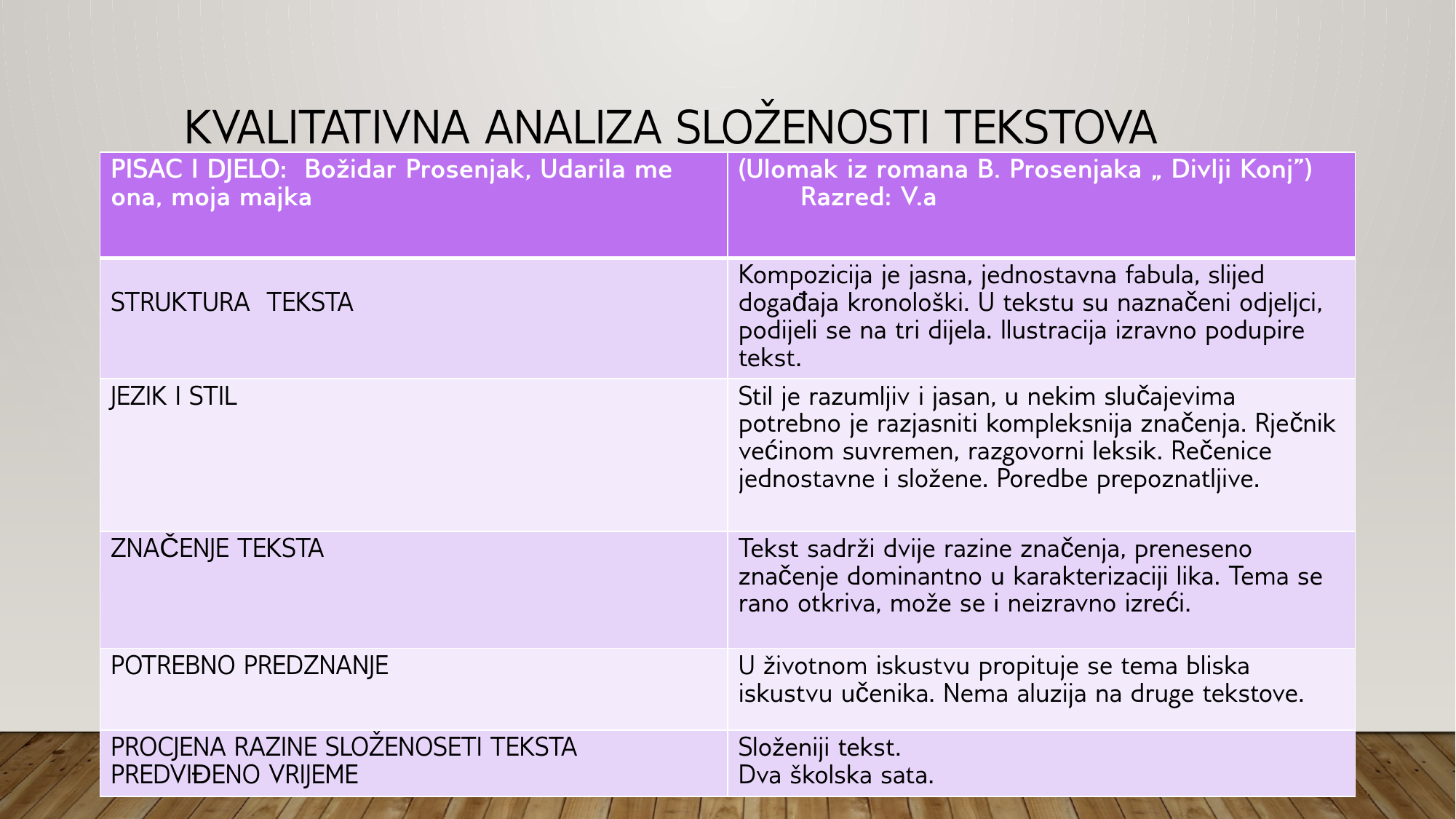

# Kvalitativna analiza složenosti tekstova
| PISAC I DJELO: Božidar Prosenjak, Udarila me ona, moja majka | (Ulomak iz romana B. Prosenjaka „ Divlji Konj”) Razred: V.a |
| --- | --- |
| STRUKTURA TEKSTA | Kompozicija je jasna, jednostavna fabula, slijed događaja kronološki. U tekstu su naznačeni odjeljci, podijeli se na tri dijela. Ilustracija izravno podupire tekst. |
| JEZIK I STIL | Stil je razumljiv i jasan, u nekim slučajevima potrebno je razjasniti kompleksnija značenja. Rječnik većinom suvremen, razgovorni leksik. Rečenice jednostavne i složene. Poredbe prepoznatljive. |
| ZNAČENJE TEKSTA | Tekst sadrži dvije razine značenja, preneseno značenje dominantno u karakterizaciji lika. Tema se rano otkriva, može se i neizravno izreći. |
| POTREBNO PREDZNANJE | U životnom iskustvu propituje se tema bliska iskustvu učenika. Nema aluzija na druge tekstove. |
| PROCJENA RAZINE SLOŽENOSETI TEKSTA PREDVIĐENO VRIJEME | Složeniji tekst. Dva školska sata. |
| STRUKTURA TEKSTA |  |
| --- | --- |
| JEZIK I STIL |  |
| ZNAČENJE TEKSTA |  |
|  |  |
| POTREBNO PREDZNANJE |  |
| PROCJENA RAZINE SLOŽENOSETI TEKSTA |  |